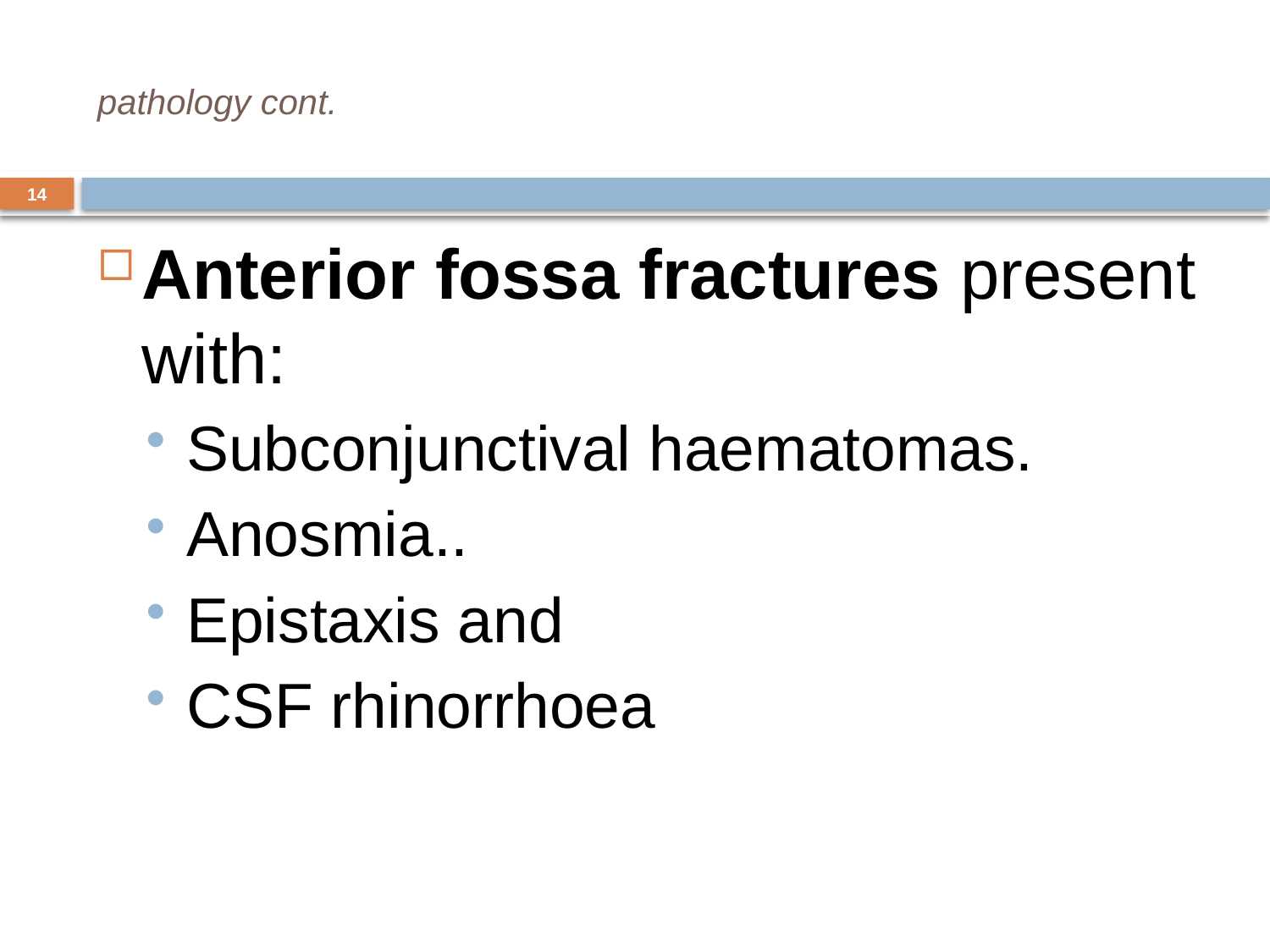

# pathology cont.
14
Anterior fossa fractures present with:
Subconjunctival haematomas.
Anosmia..
Epistaxis and
CSF rhinorrhoea